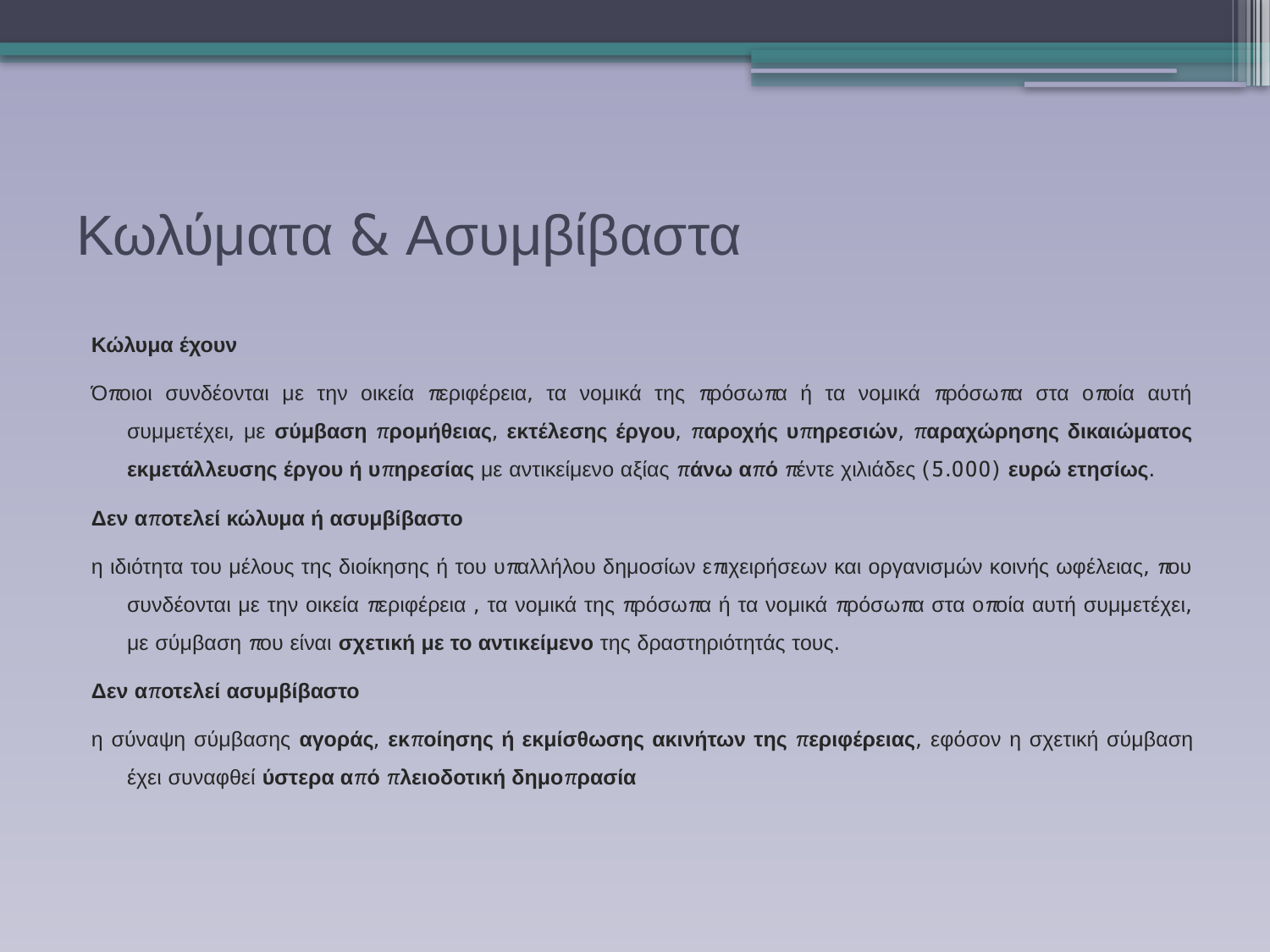

# Κωλύματα & Ασυμβίβαστα
Κώλυμα έχουν
Όποιοι συνδέονται με την οικεία περιφέρεια, τα νομικά της πρόσωπα ή τα νομικά πρόσωπα στα οποία αυτή συμμετέχει, με σύμβαση προμήθειας, εκτέλεσης έργου, παροχής υπηρεσιών, παραχώρησης δικαιώματος εκμετάλλευσης έργου ή υπηρεσίας με αντικείμενο αξίας πάνω από πέντε χιλιάδες (5.000) ευρώ ετησίως.
Δεν αποτελεί κώλυμα ή ασυμβίβαστο
η ιδιότητα του μέλους της διοίκησης ή του υπαλλήλου δημοσίων επιχειρήσεων και οργανισμών κοινής ωφέλειας, που συνδέονται με την οικεία περιφέρεια , τα νομικά της πρόσωπα ή τα νομικά πρόσωπα στα οποία αυτή συμμετέχει, με σύμβαση που είναι σχετική με το αντικείμενο της δραστηριότητάς τους.
Δεν αποτελεί ασυμβίβαστο
η σύναψη σύμβασης αγοράς, εκποίησης ή εκμίσθωσης ακινήτων της περιφέρειας, εφόσον η σχετική σύμβαση έχει συναφθεί ύστερα από πλειοδοτική δημοπρασία